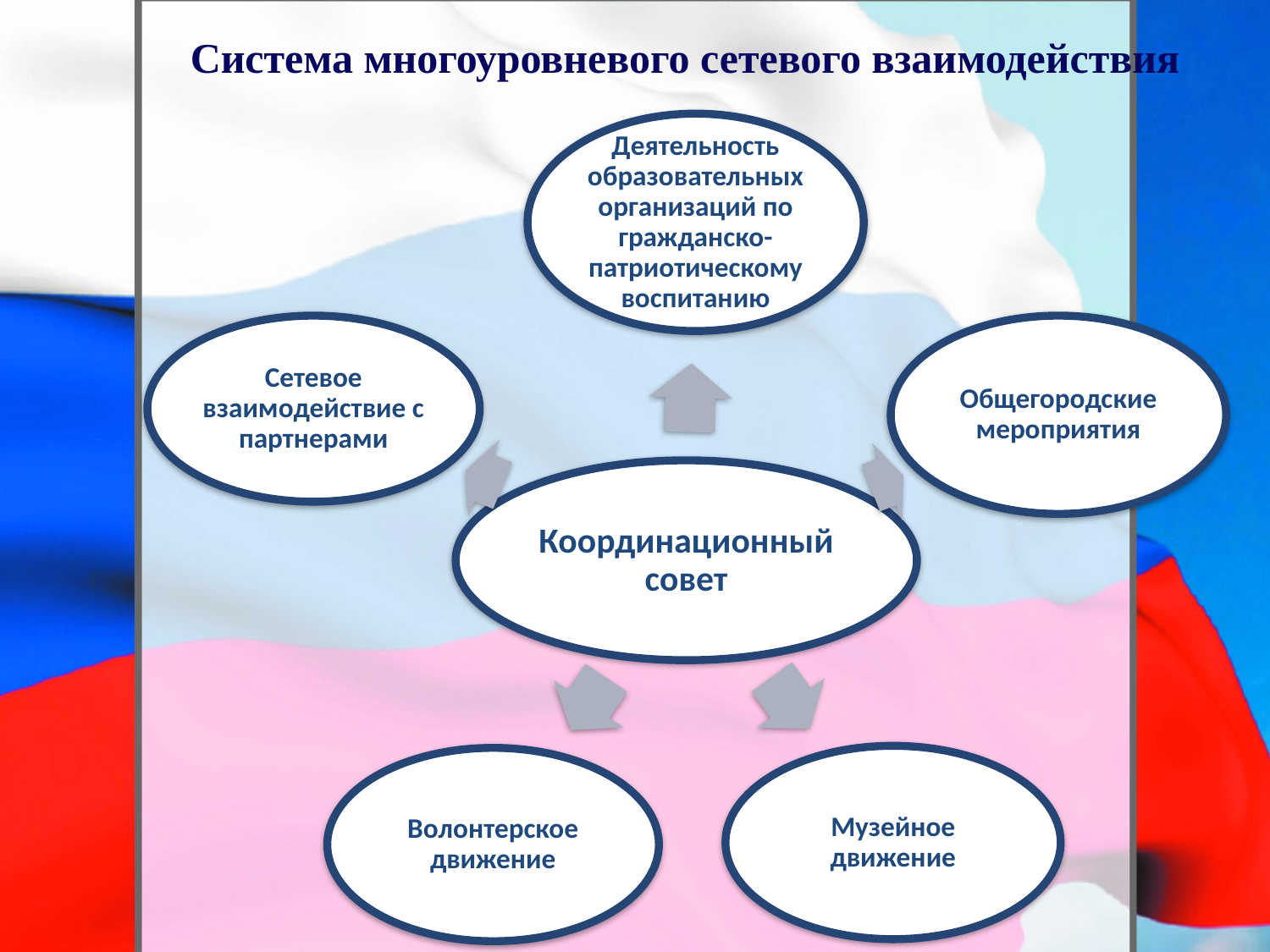

# Система многоуровневого сетевого взаимодействия
Координационный совет

Деятельность образовательных организаций по гражданско-патриотическому воспитанию

Общегородские мероприятия

Музейное движение

Волонтерское движение

Сетевое взаимодействие с партнерами